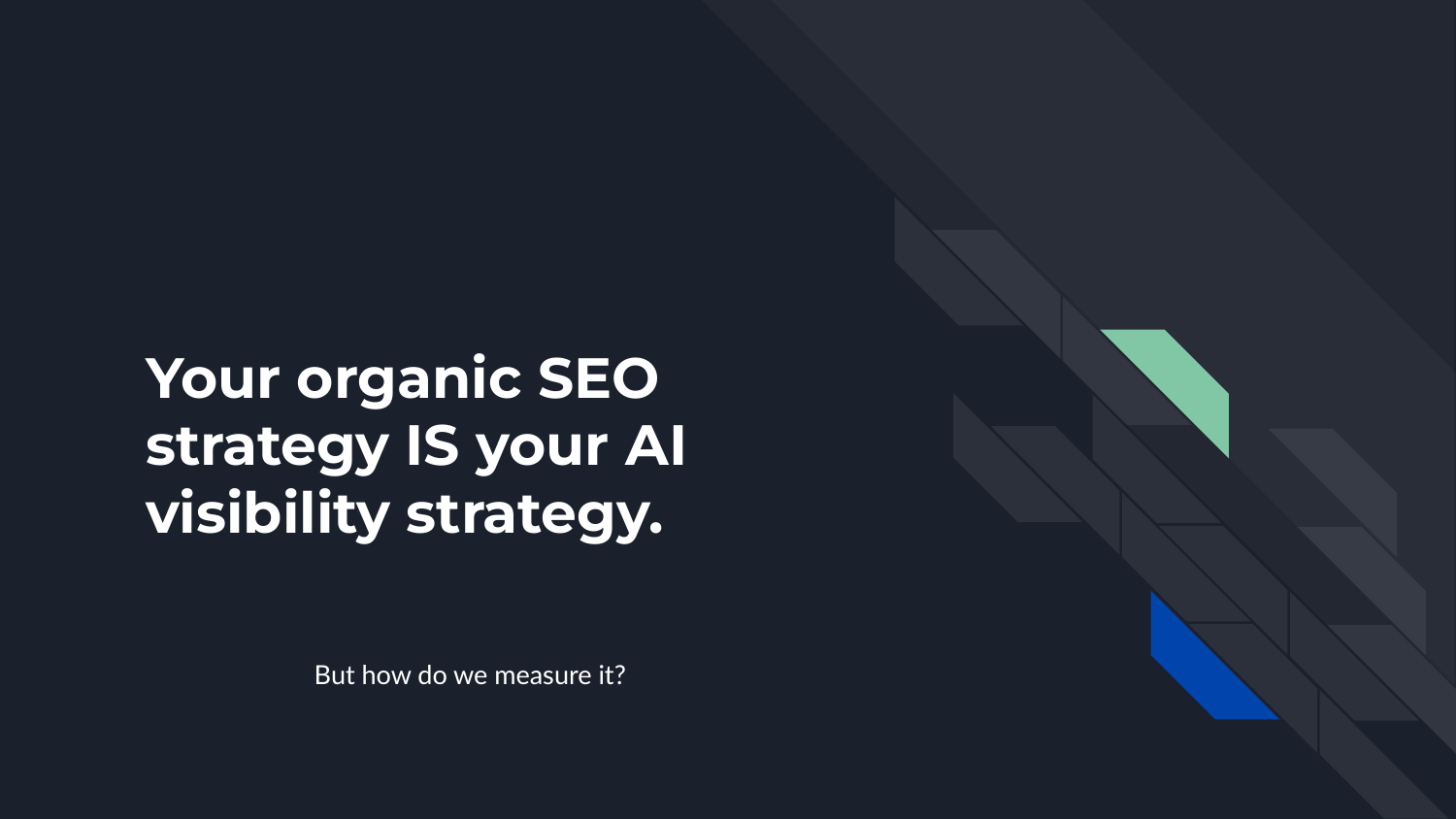

# Your organic SEO strategy IS your AI visibility strategy.

But how do we measure it?